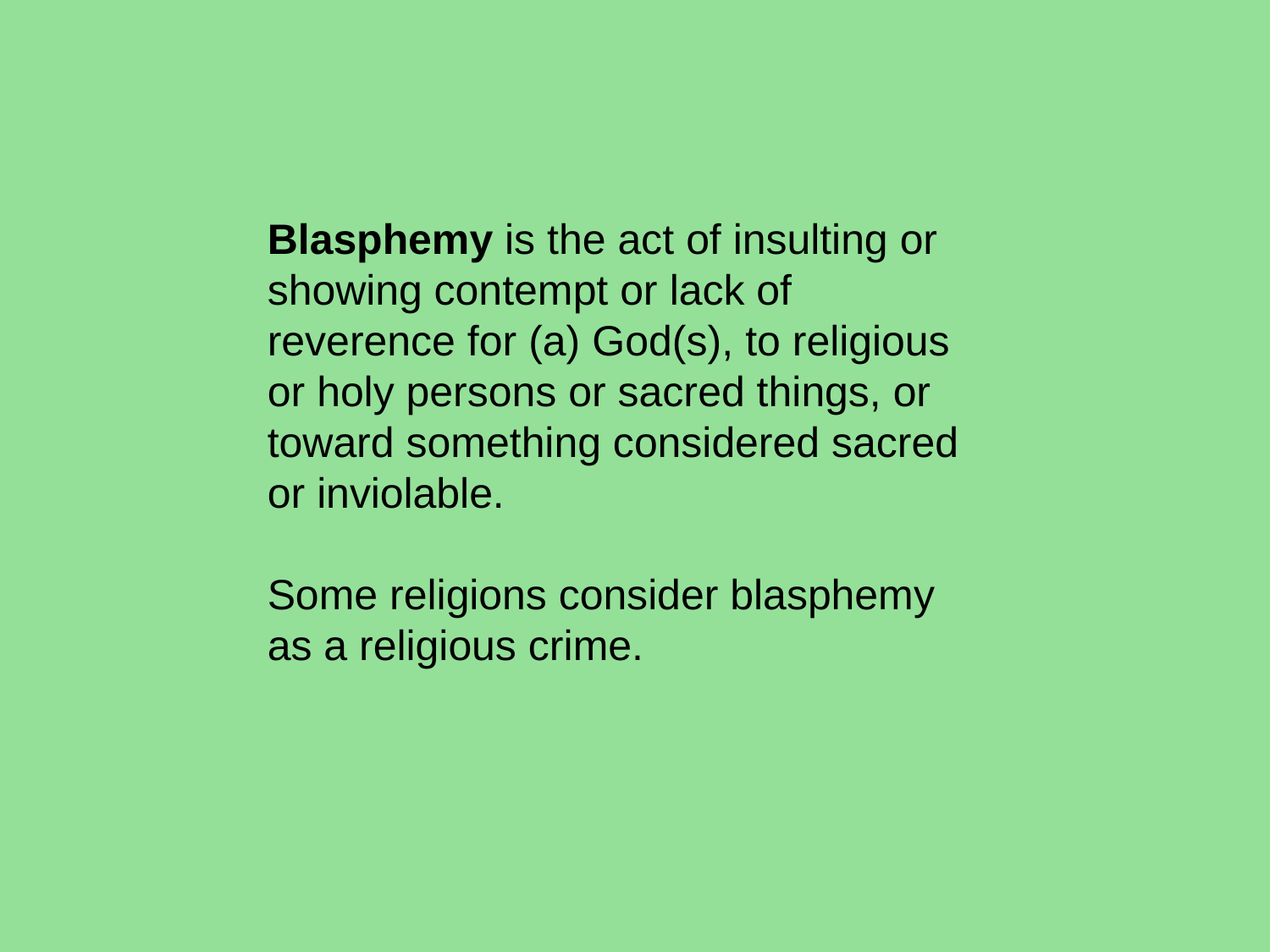

Blasphemy is the act of insulting or showing contempt or lack of reverence for (a) God(s), to religious or holy persons or sacred things, or toward something considered sacred or inviolable.

Some religions consider blasphemy as a religious crime.